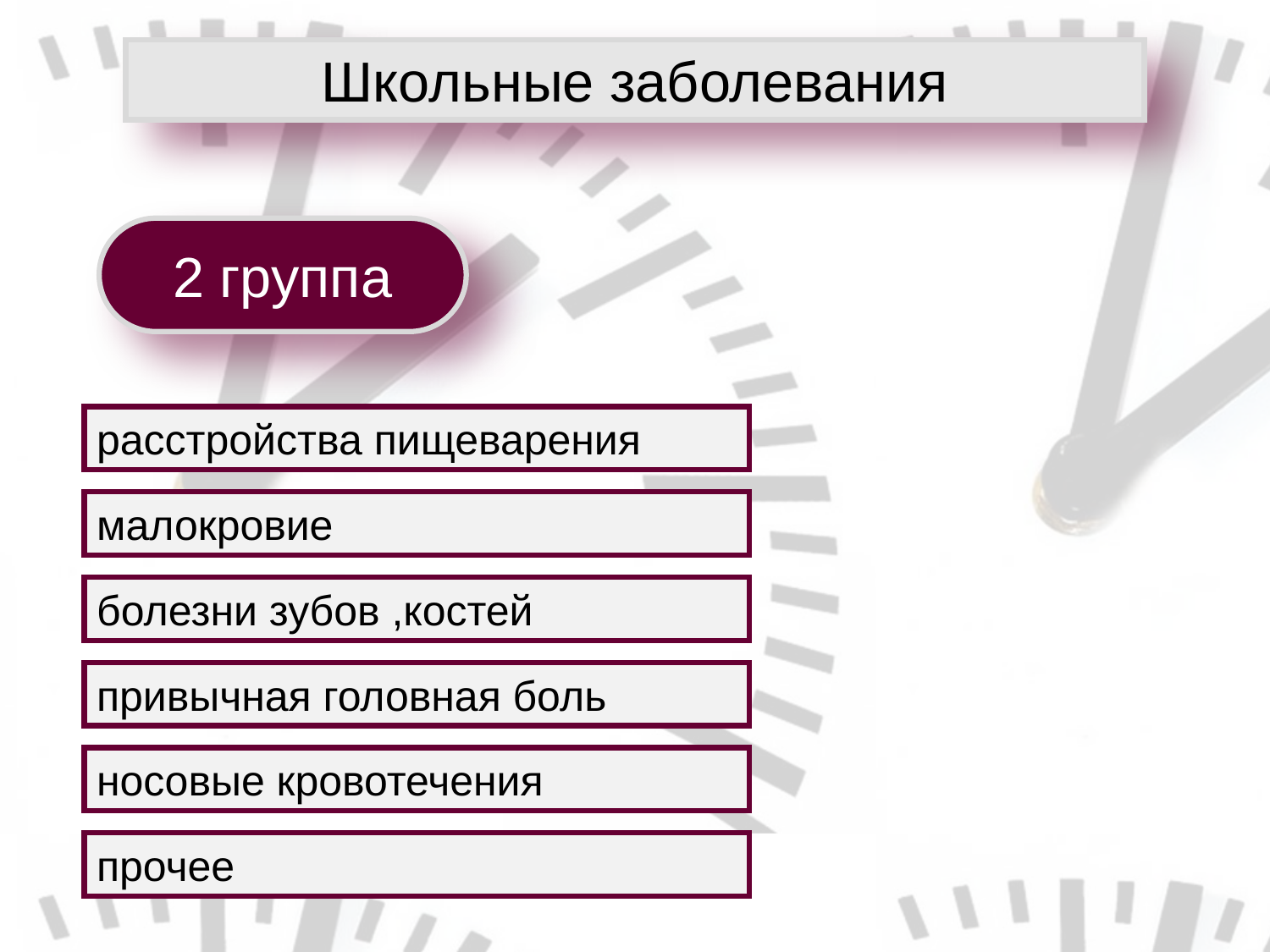

Школьные заболевания
2 группа
расстройства пищеварения
малокровие
болезни зубов ,костей
привычная головная боль
носовые кровотечения
прочее